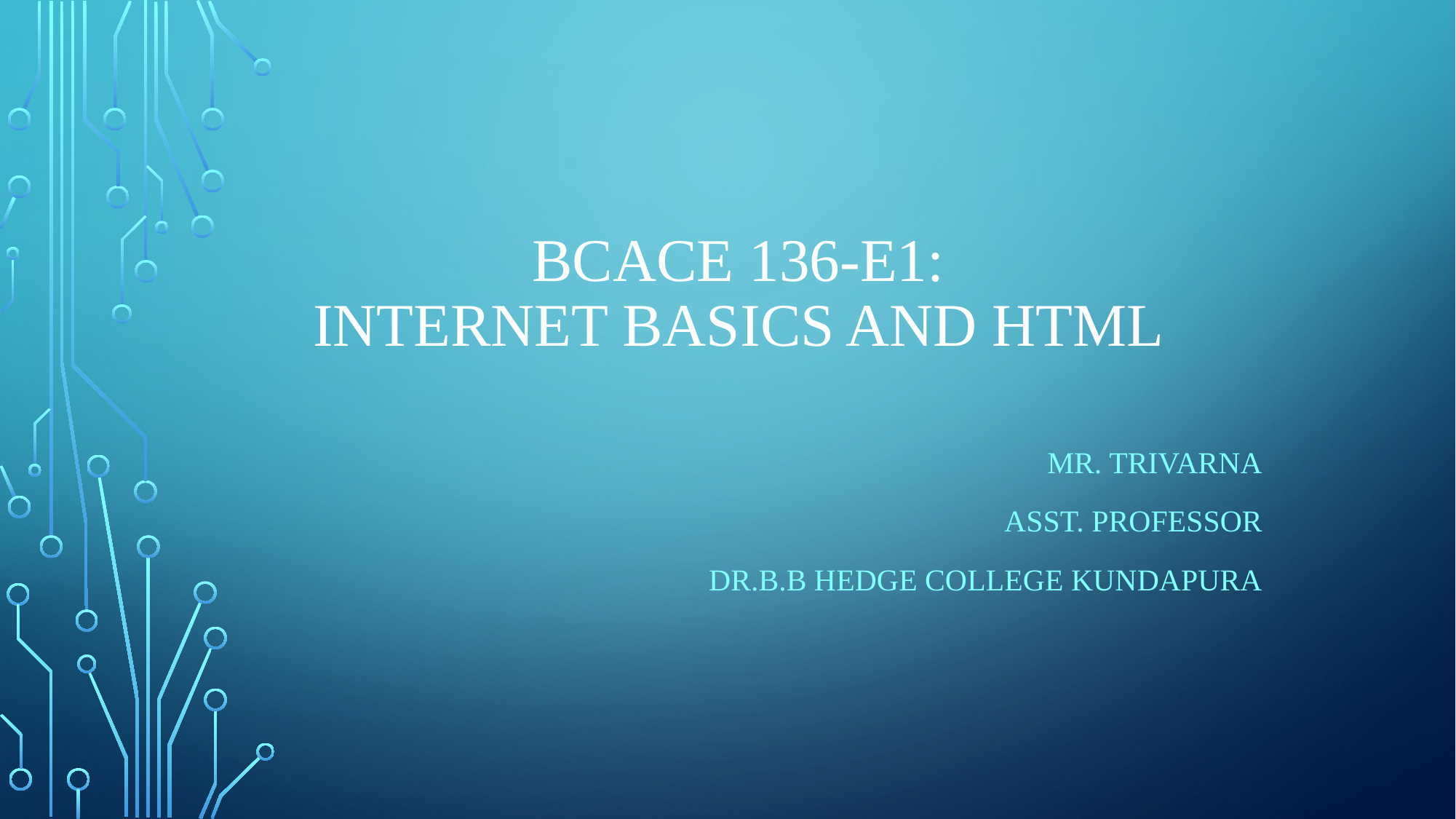

# Bcace 136-e1: Internet basics and html
Mr. trivarna
Asst. Professor
Dr.B.B hedge college kundapura